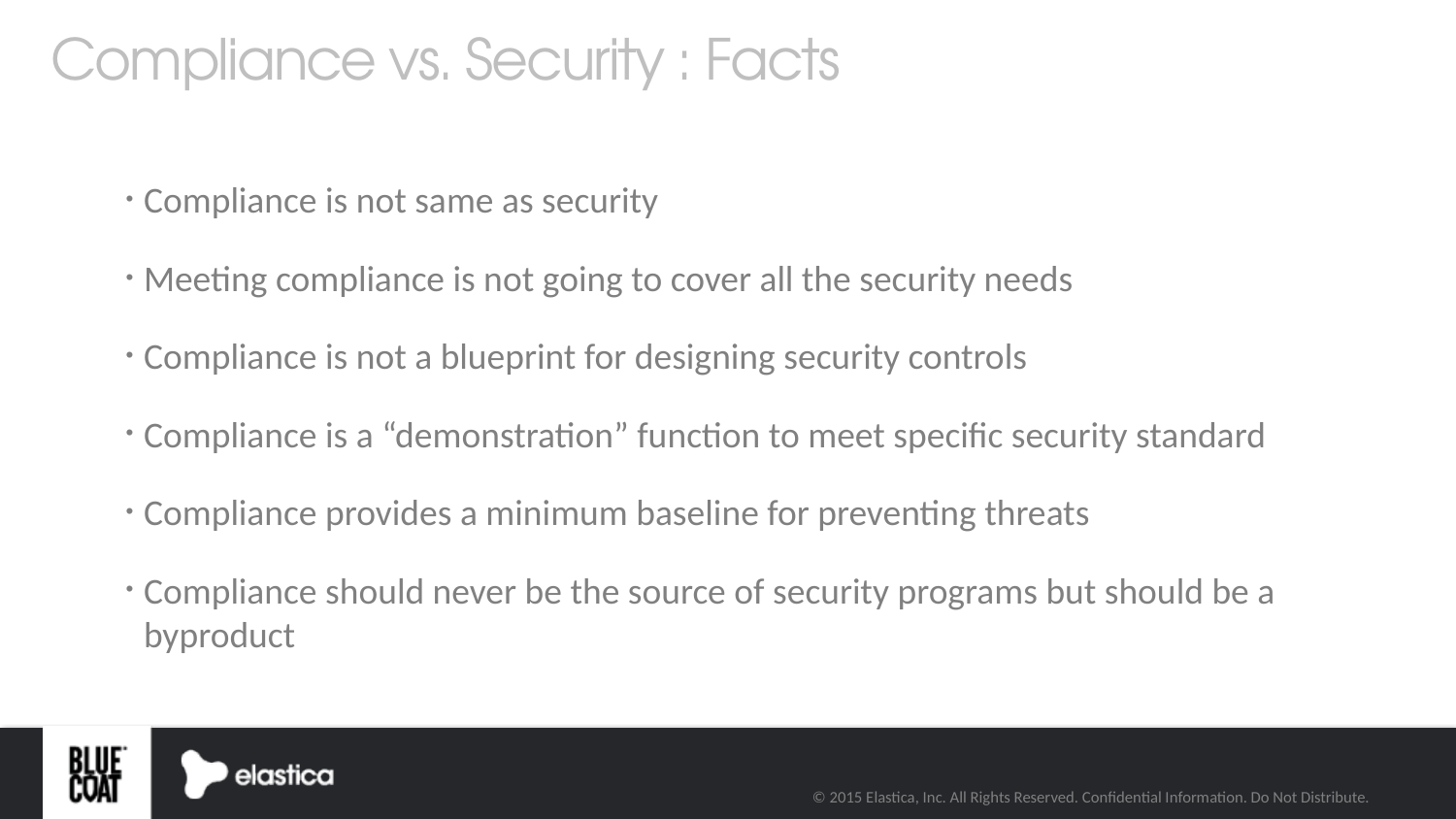

# Compliance vs. Security : Facts
Compliance is not same as security
Meeting compliance is not going to cover all the security needs
Compliance is not a blueprint for designing security controls
Compliance is a “demonstration” function to meet specific security standard
Compliance provides a minimum baseline for preventing threats
Compliance should never be the source of security programs but should be a byproduct